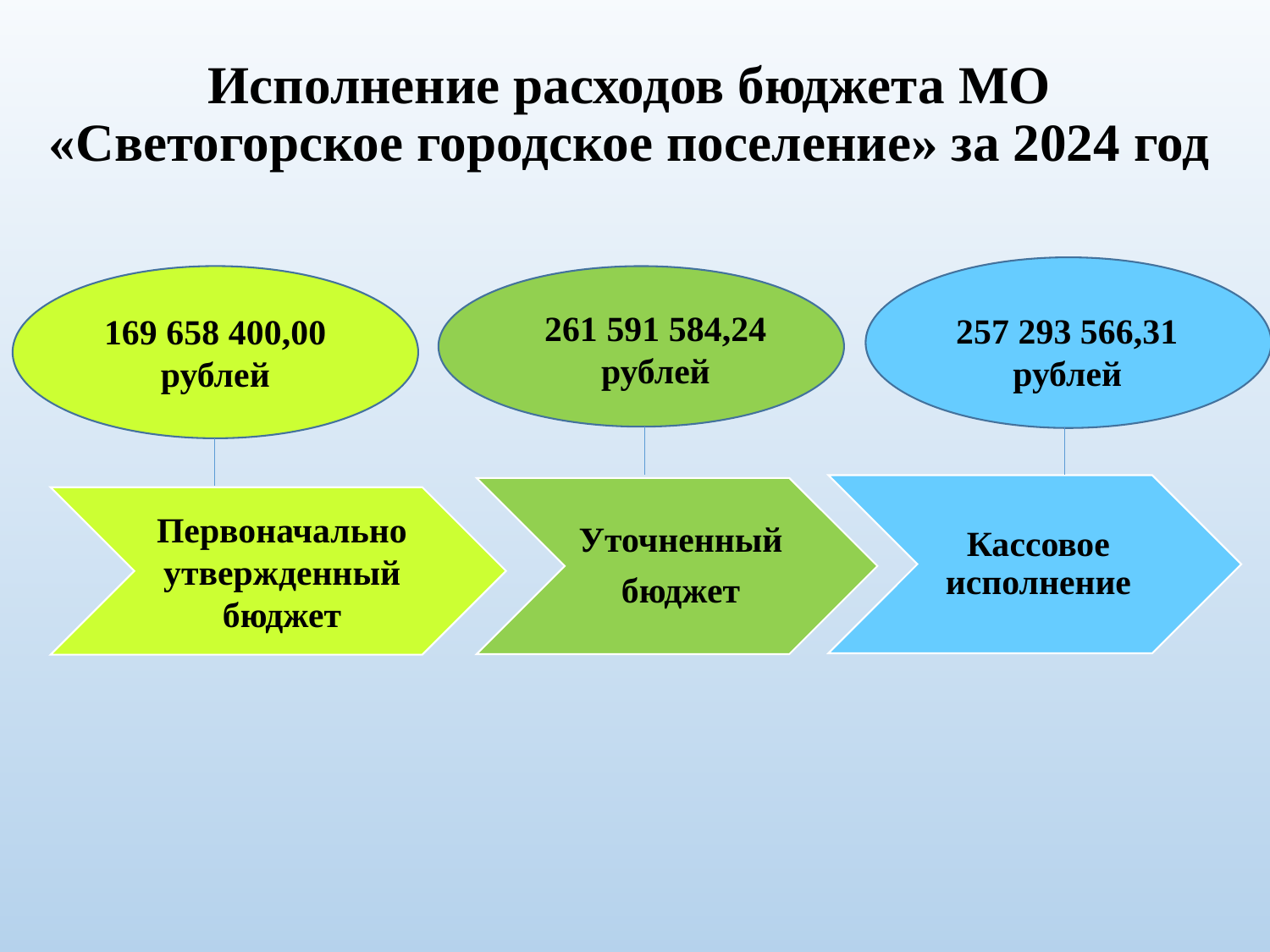

# Исполнение расходов бюджета МО «Светогорское городское поселение» за 2024 год

261 591 584,24 рублей
257 293 566,31 рублей
169 658 400,00 рублей
Первоначально утвержденный бюджет
Уточненный
бюджет
Кассовое исполнение